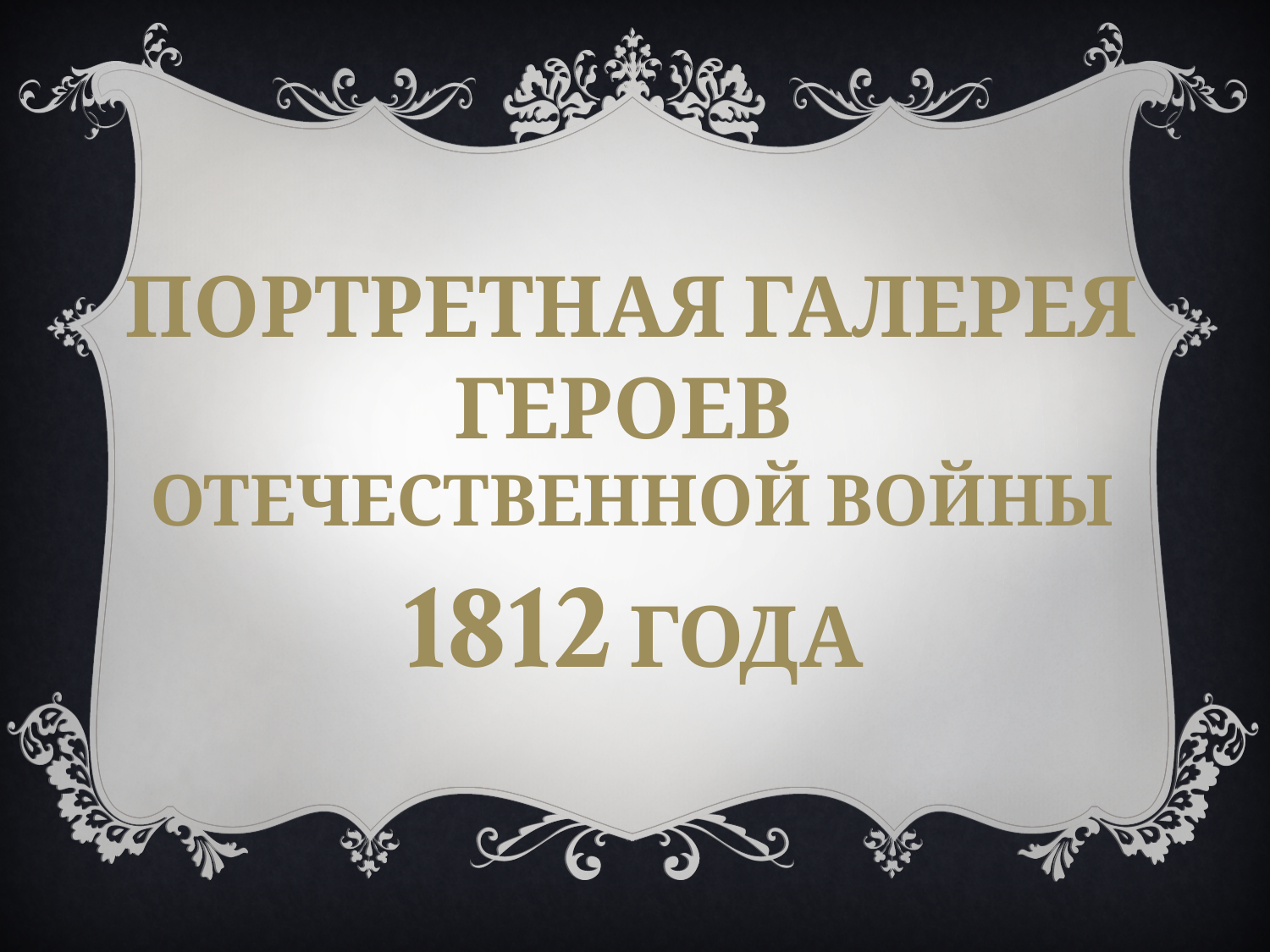

Портретная галерея
Героев
Отечественной войны
1812 года